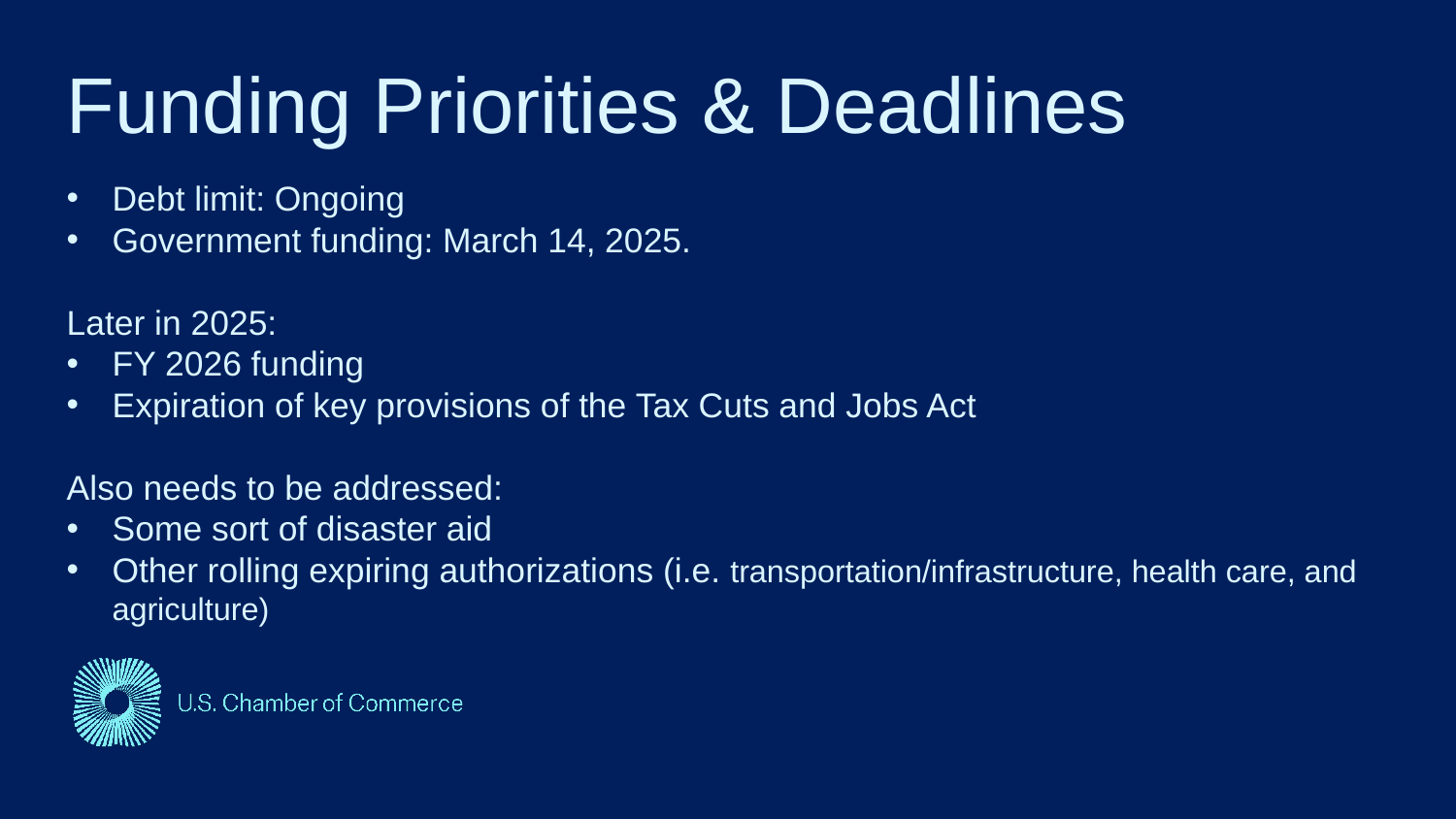

Funding Priorities & Deadlines
Debt limit: Ongoing
Government funding: March 14, 2025.

Later in 2025:
FY 2026 funding
Expiration of key provisions of the Tax Cuts and Jobs Act

Also needs to be addressed:
Some sort of disaster aid
Other rolling expiring authorizations (i.e. transportation/infrastructure, health care, and agriculture)